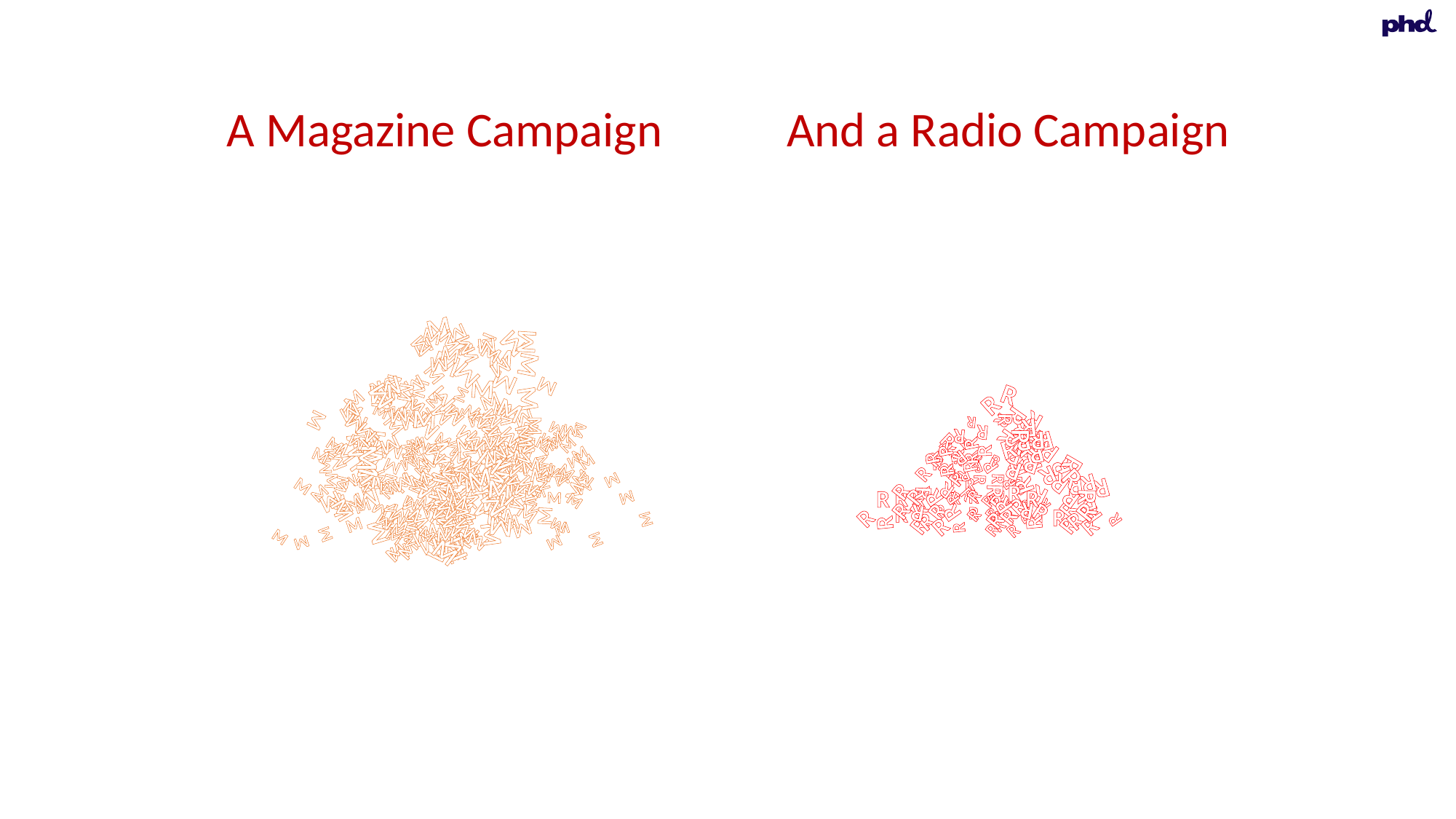

A Magazine Campaign
And a Radio Campaign
M
M
M
M
M
M
M
M
M
M
M
M
M
M
M
M
M
M
M
M
M
M
M
M
M
M
M
M
M
M
M
M
M
M
M
M
M
M
M
M
M
M
M
M
M
M
M
M
R
R
M
M
M
M
M
M
M
M
M
M
M
M
M
M
M
M
M
M
M
M
M
M
M
M
M
M
M
M
M
M
M
M
M
M
M
M
M
M
M
M
M
M
M
M
M
M
M
M
M
M
M
M
M
M
M
M
M
M
M
M
M
M
M
M
M
M
M
M
M
M
M
M
M
M
M
M
M
M
M
M
M
M
M
M
M
M
M
M
M
M
M
M
M
R
R
R
R
R
R
R
R
R
R
R
R
R
R
R
R
R
R
R
R
R
R
R
R
R
R
R
R
R
R
R
R
R
R
R
R
R
R
M
M
M
M
M
M
M
M
M
M
M
M
M
R
R
R
R
R
R
R
R
R
R
R
R
R
R
R
R
R
R
R
R
M
M
M
M
M
M
M
M
M
M
M
M
M
M
M
M
M
M
M
M
M
M
M
M
M
M
M
M
M
M
M
M
M
M
M
M
M
M
M
M
M
M
M
M
M
M
M
M
M
M
M
R
R
R
R
R
M
M
M
M
M
M
M
M
M
M
M
M
M
M
R
R
M
M
M
M
M
M
M
M
M
M
M
R
R
M
M
M
M
M
M
M
M
M
M
M
M
M
M
M
M
M
M
M
M
M
M
M
M
M
M
M
M
M
M
M
M
M
M
M
M
M
M
M
M
M
M
M
M
M
M
M
M
M
M
M
M
M
M
R
R
R
M
M
M
M
M
M
M
M
M
M
M
M
M
M
M
M
M
M
M
M
M
M
M
M
M
M
M
R
R
M
R
R
M
R
R
R
R
R
R
R
R
R
R
R
R
R
R
R
R
R
R
R
M
R
M
R
R
R
R
R
R
R
R
R
R
R
R
R
R
R
R
R
R
R
R
M
R
R
R
R
R
R
R
R
R
R
R
R
R
R
R
R
R
R
R
R